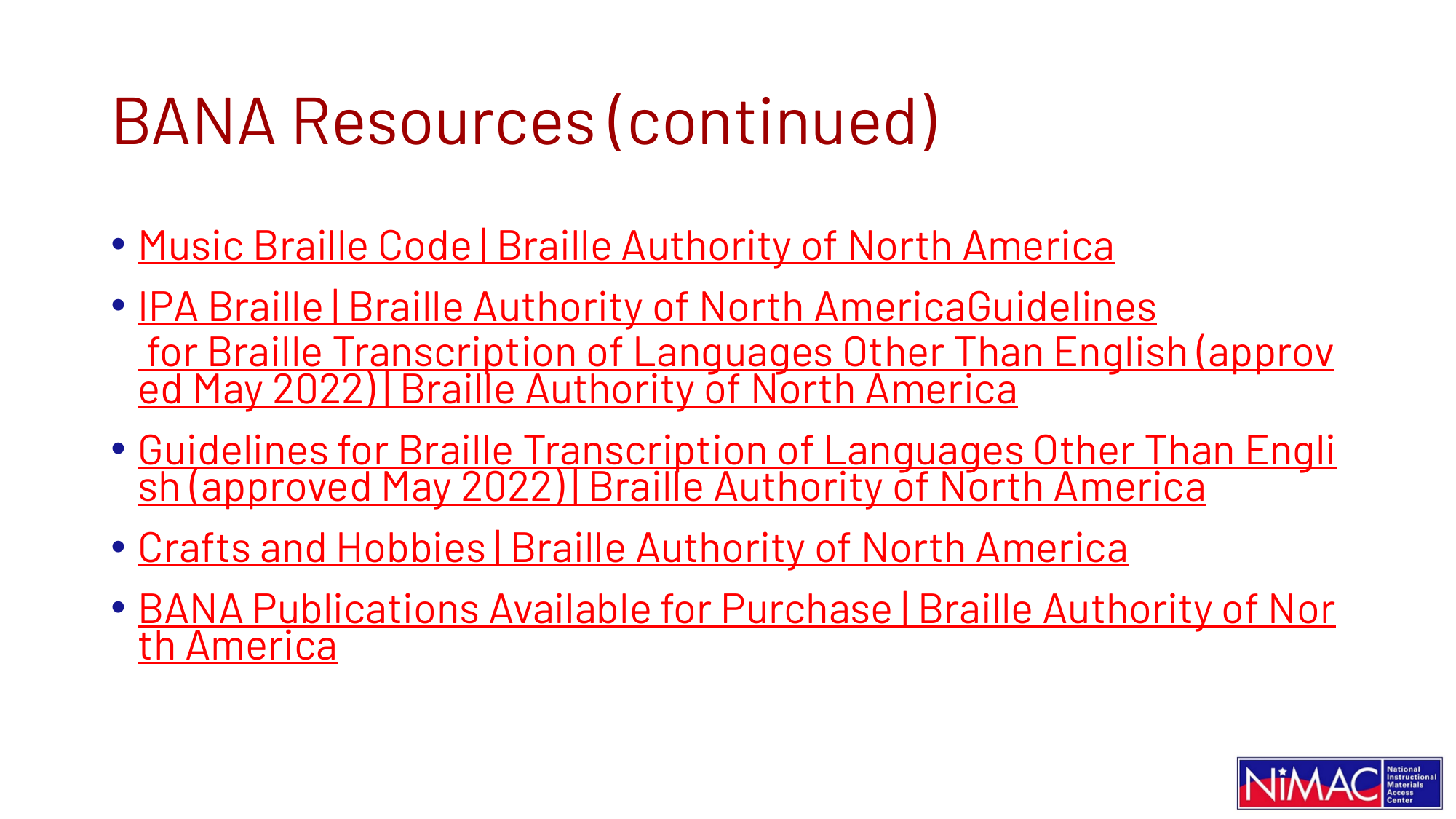

# BANA Resources (continued)
Music Braille Code | Braille Authority of North America
IPA Braille | Braille Authority of North AmericaGuidelines for Braille Transcription of Languages Other Than English (approved May 2022) | Braille Authority of North America
Guidelines for Braille Transcription of Languages Other Than English (approved May 2022) | Braille Authority of North America
Crafts and Hobbies | Braille Authority of North America
BANA Publications Available for Purchase | Braille Authority of North America